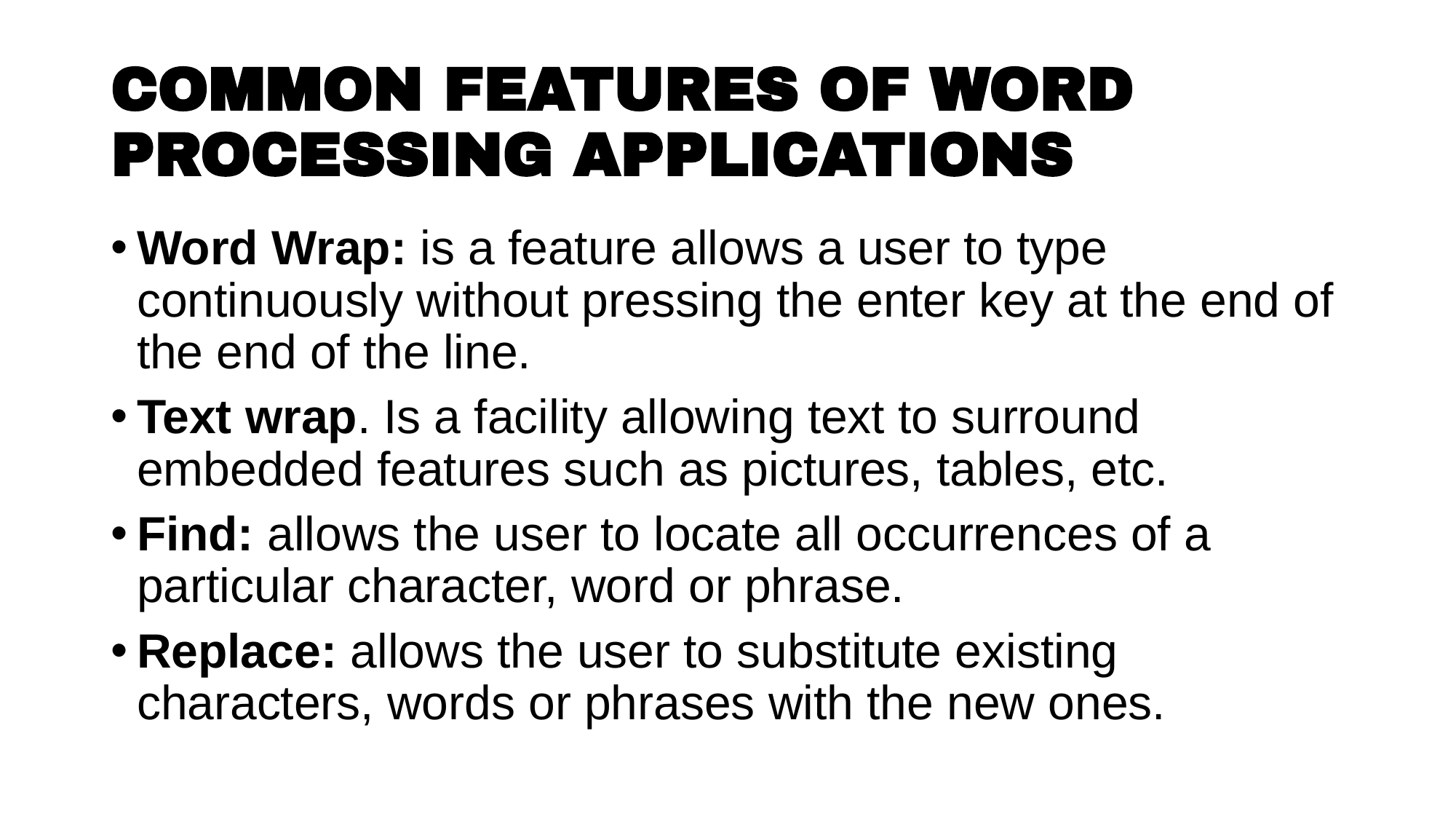

# COMMON FEATURES OF WORD PROCESSING APPLICATIONS
Word Wrap: is a feature allows a user to type continuously without pressing the enter key at the end of the end of the line.
Text wrap. Is a facility allowing text to surround embedded features such as pictures, tables, etc.
Find: allows the user to locate all occurrences of a particular character, word or phrase.
Replace: allows the user to substitute existing characters, words or phrases with the new ones.